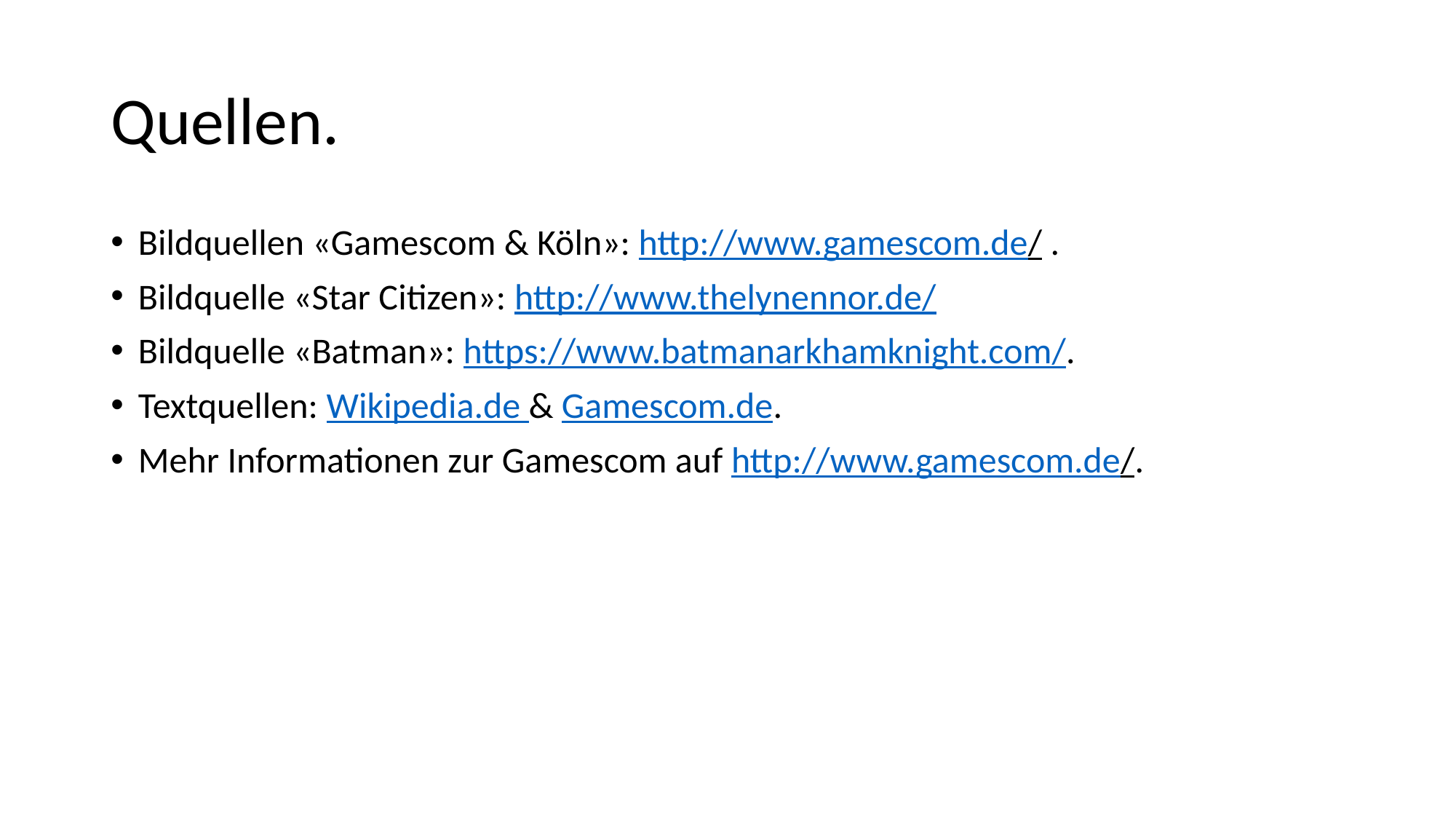

# Quellen.
Bildquellen «Gamescom & Köln»: http://www.gamescom.de/ .
Bildquelle «Star Citizen»: http://www.thelynennor.de/
Bildquelle «Batman»: https://www.batmanarkhamknight.com/.
Textquellen: Wikipedia.de & Gamescom.de.
Mehr Informationen zur Gamescom auf http://www.gamescom.de/.